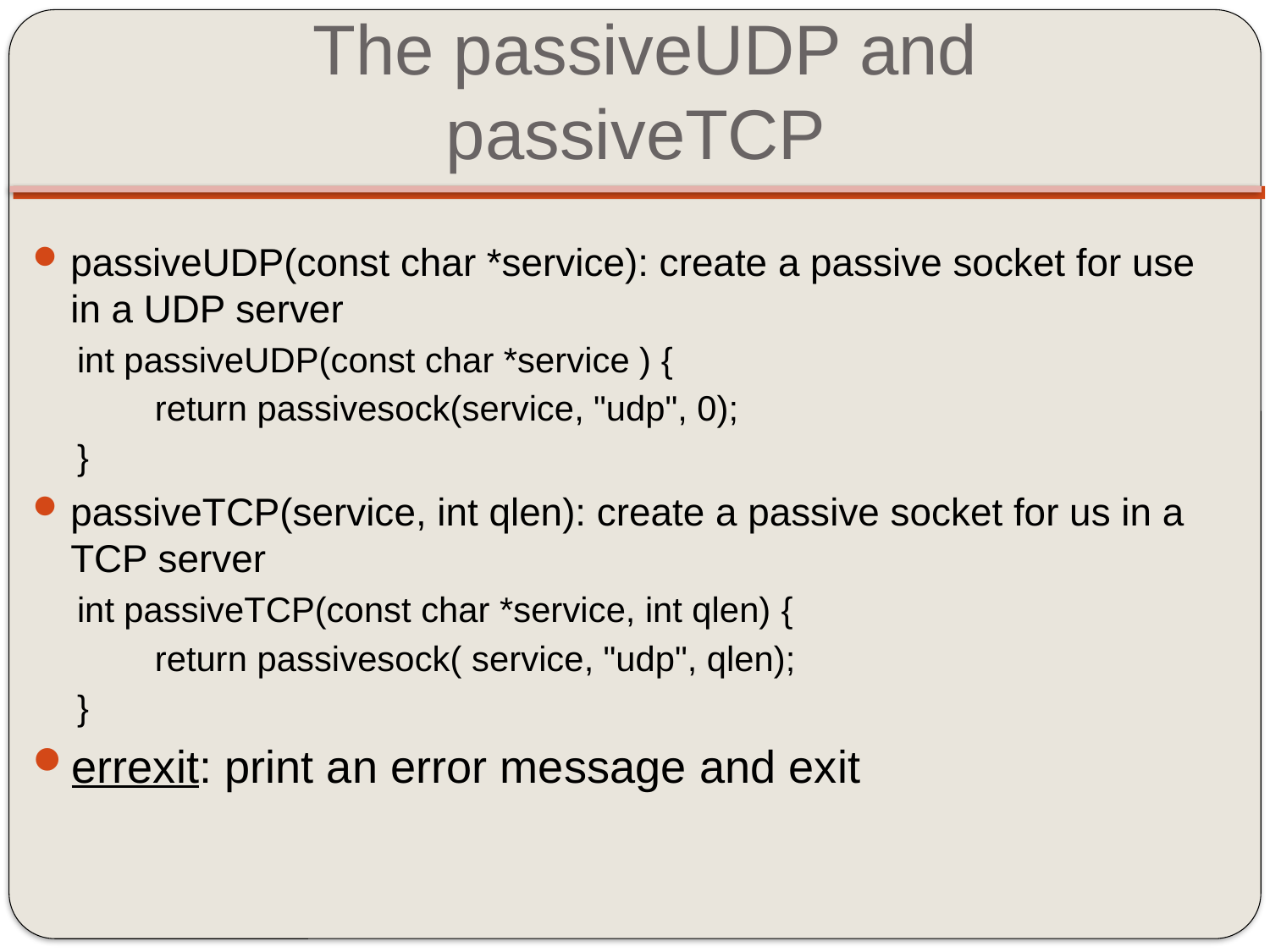

# The passiveUDP and passiveTCP
passiveUDP(const char *service): create a passive socket for use in a UDP server
int passiveUDP(const char *service ) {
        return passivesock(service, "udp", 0);
}
passiveTCP(service, int qlen): create a passive socket for us in a TCP server
int passiveTCP(const char *service, int qlen) {
        return passivesock( service, "udp", qlen);
}
errexit: print an error message and exit